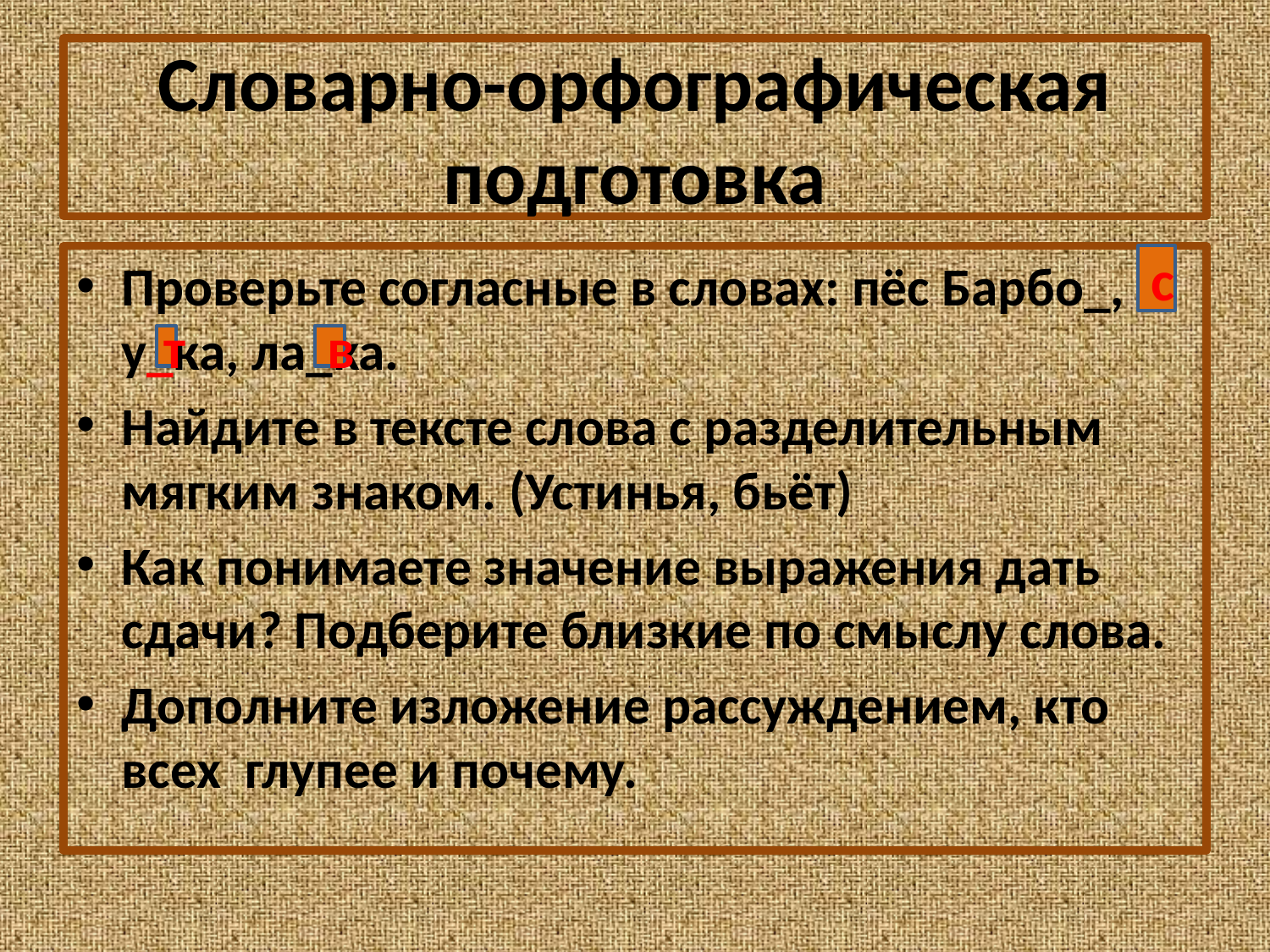

# Словарно-орфографическая подготовка
с
Проверьте согласные в словах: пёс Барбо_, у_ка, ла_ка.
Найдите в тексте слова с разделительным мягким знаком. (Устинья, бьёт)
Как понимаете значение выражения дать сдачи? Подберите близкие по смыслу слова.
Дополните изложение рассуждением, кто всех  глупее и почему.
т
в